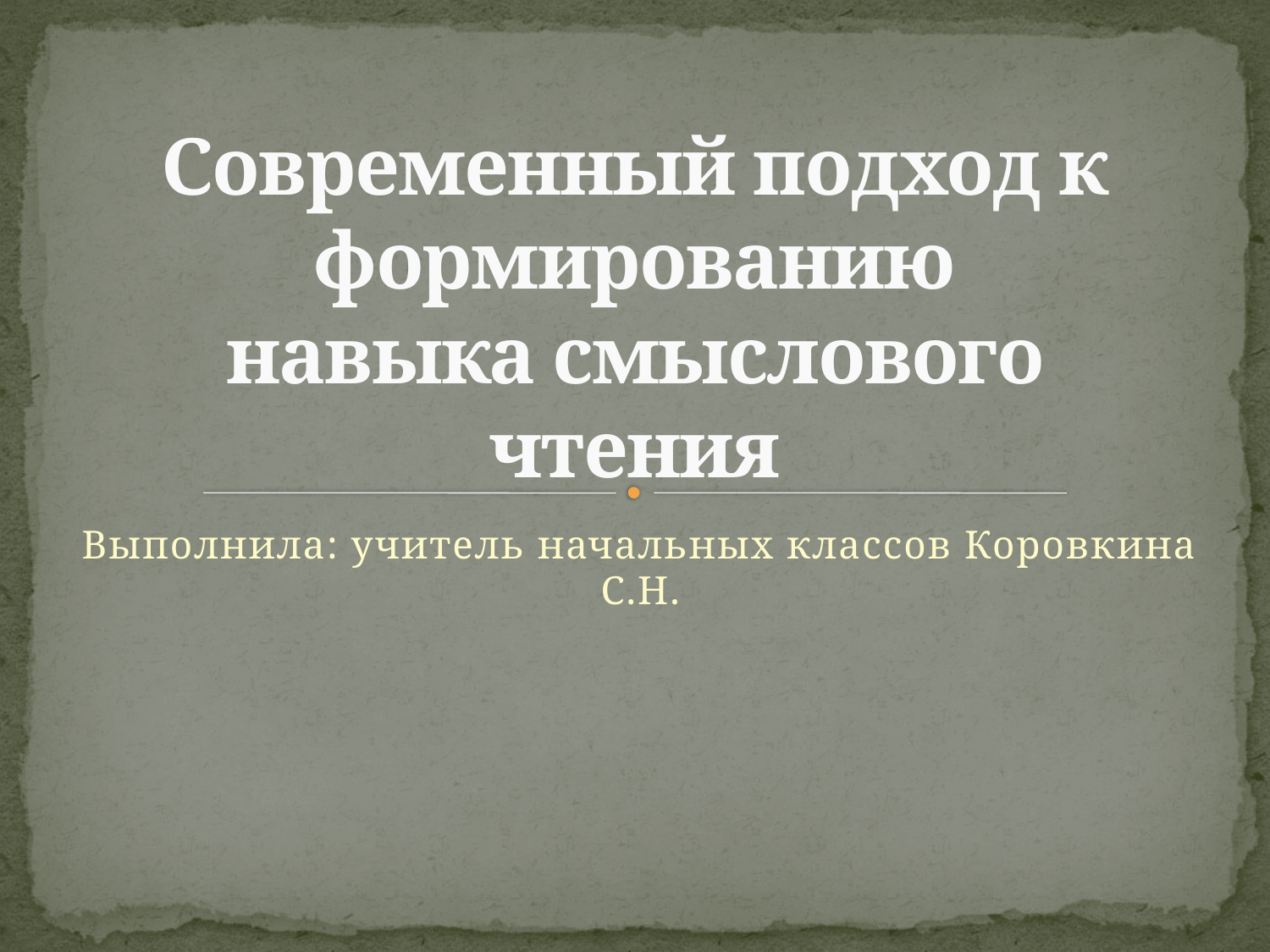

# Современный подход к формированию навыка смыслового чтения
Выполнила: учитель начальных классов Коровкина С.Н.